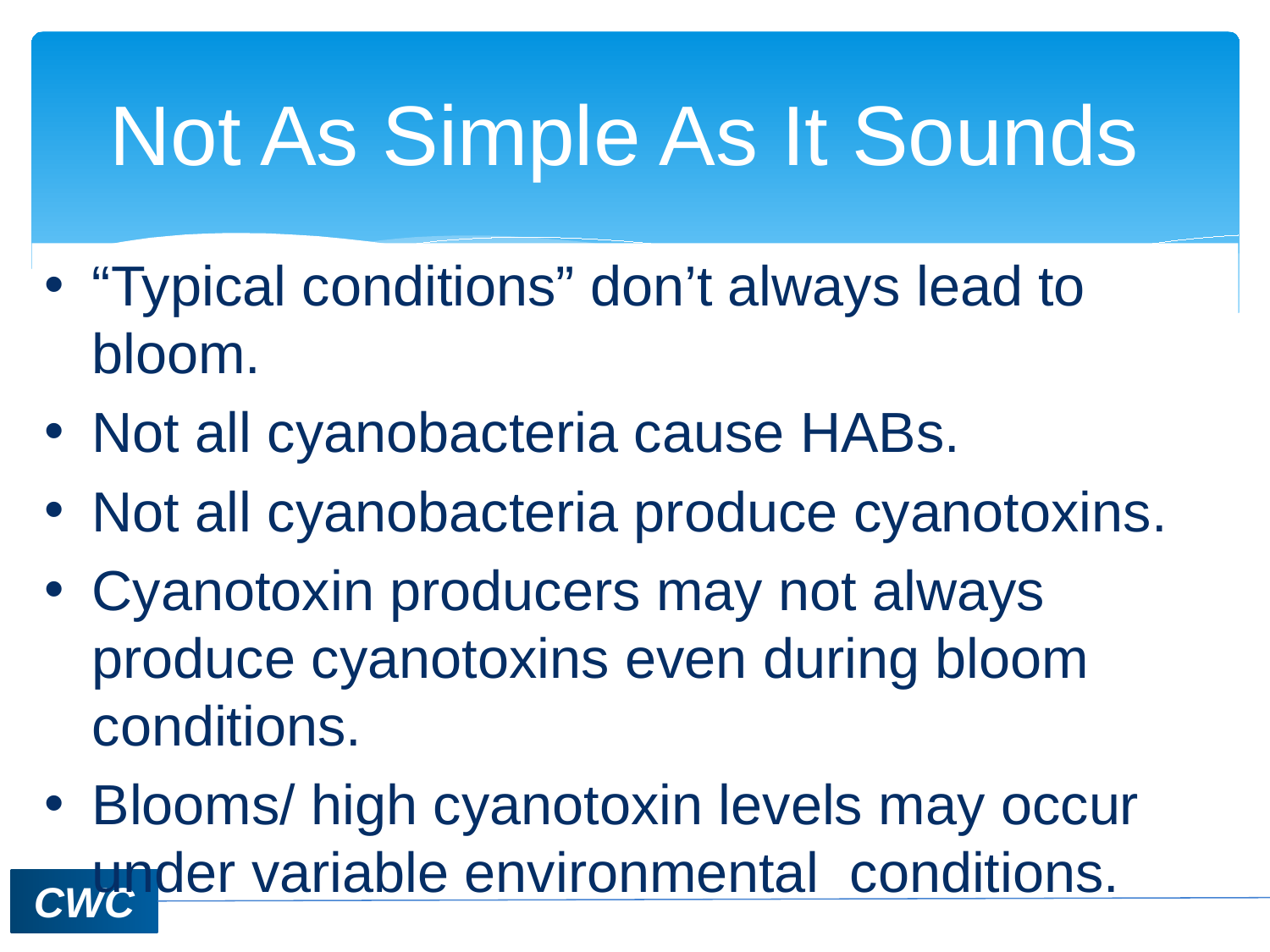

# Not As Simple As It Sounds
“Typical conditions” don’t always lead to bloom.
Not all cyanobacteria cause HABs.
Not all cyanobacteria produce cyanotoxins.
Cyanotoxin producers may not always produce cyanotoxins even during bloom conditions.
Blooms/ high cyanotoxin levels may occur under variable environmental  conditions.